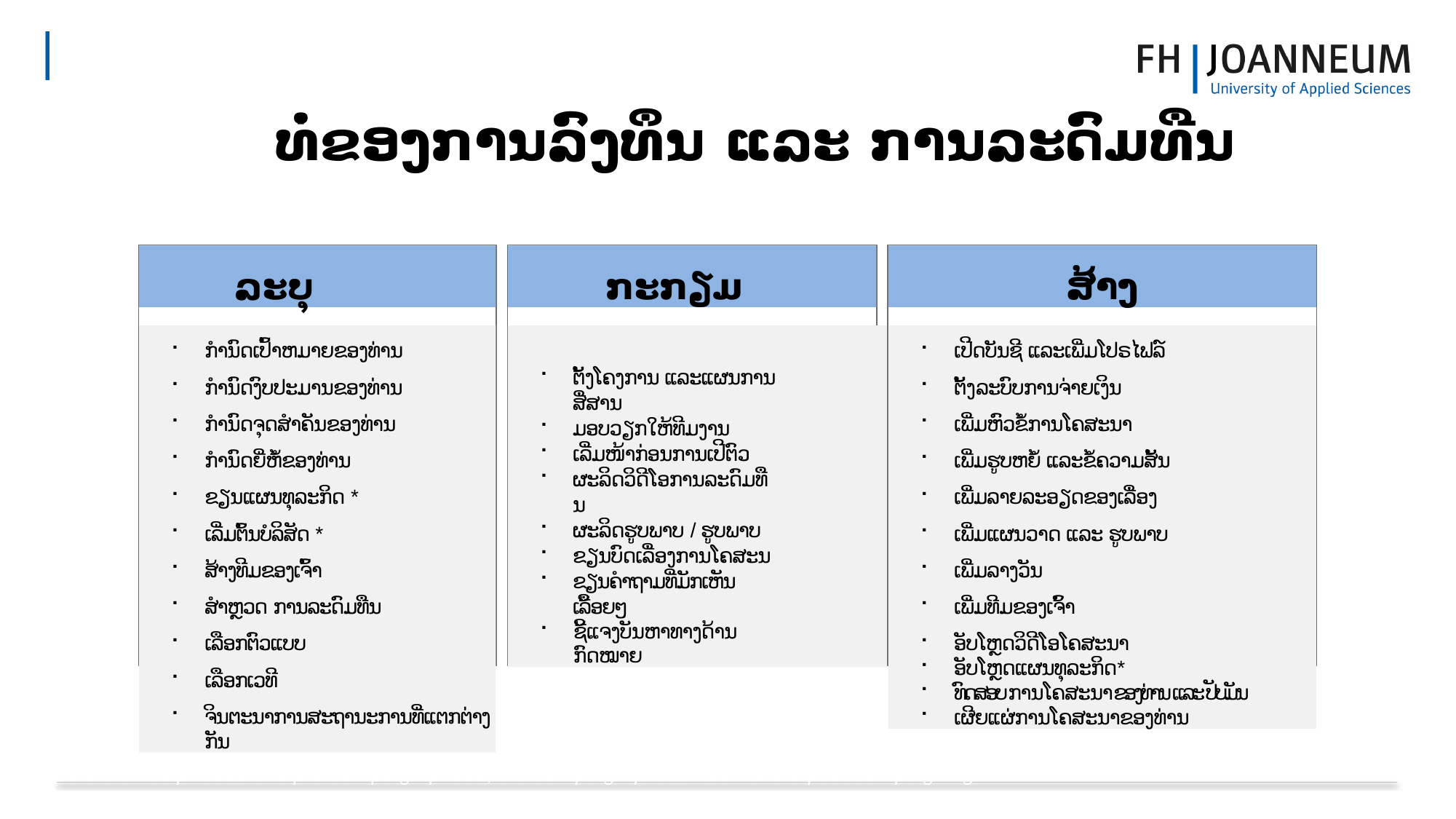

# ທໍ່ຂອງການລົງທຶນ ແລະ ກາ​ນ​ລະ​ດົມ​ທື​ນ

ລະ​ບຸ
ກະກຽມ
ສ້າງ
ກໍານົດເປົ້າຫມາຍຂອງທ່ານ
ກໍານົດງົບປະມານຂອງທ່ານ
ກໍານົດຈຸດສໍາຄັນຂອງທ່ານ
ກໍານົດຍີ່ຫໍ້ຂອງທ່ານ
ຂຽນ​ແຜນ​ທຸ​ລະ​ກິດ *
ເລີ່ມ​ຕົ້ນ​ບໍ​ລິ​ສັດ *
ສ້າງທີມຂອງເຈົ້າ
ສຳຫຼວດ ກາ​ນ​ລະ​ດົມ​ທືນ
ເລືອກຕົວແບບ
ເລືອກເວທີ
ຈິນຕະນາການສະຖານະການທີ່ແຕກຕ່າງກັນ

ຕັ້ງໂຄງການ ແລະແຜນການສື່ສານ
ມອບວຽກໃຫ້ທີມງານ
ເລີ່ມໜ້າກ່ອນການເປີຕົວ
ຜະລິດວິດີໂອກາ​ນ​ລະ​ດົມ​ທື​ນ
ຜະລິດຮູບພາບ / ຮູບພາບ
ຂຽນບົດເລື່ອງການໂຄສະນ
ຂຽນ​ຄຳ​ຖາມ​ທີ່​ມັກ​ເຫັນ​ເລື້ອຍໆ
ຊີ້ແຈງບັນຫາທາງດ້ານກົດໝາຍ
ເປີດບັນຊີ ແລະເພີ່ມໂປຣໄຟລ໌
ຕັ້ງລະ​ບົບການຈ່າຍເງິນ
ເພີ່ມຫົວຂໍ້ກາ​ນ​ໂຄ​ສະ​ນາ
ເພີ່ມຮູບຫຍໍ້ ແລະຂໍ້ຄວາມສັ້ນ
ເພີ່ມລາຍລະອຽດຂອງເລື່ອງ
ເພີ່ມແຜນ​ວາດ ແລະ ຮູບພາບ
ເພີ່ມລາງວັນ
ເພີ່ມທີມຂອງເຈົ້າ
ອັບໂຫຼດວິດີໂອ​ໂຄ​ສະ​ນາ
ອັບໂຫຼດແຜນທຸລະກິດ*
ທົດສອບກາ​ນ​ໂຄ​ສະ​ນາຂອງທ່ານ ແລະ ປັບມັນ
ເຜີຍແຜ່ກາ​ນ​ໂຄ​ສະ​ນາຂອງທ່ານ
There are three phases: the pre-campaign phase, the campaign-phase itself and a post-campaigning-phase